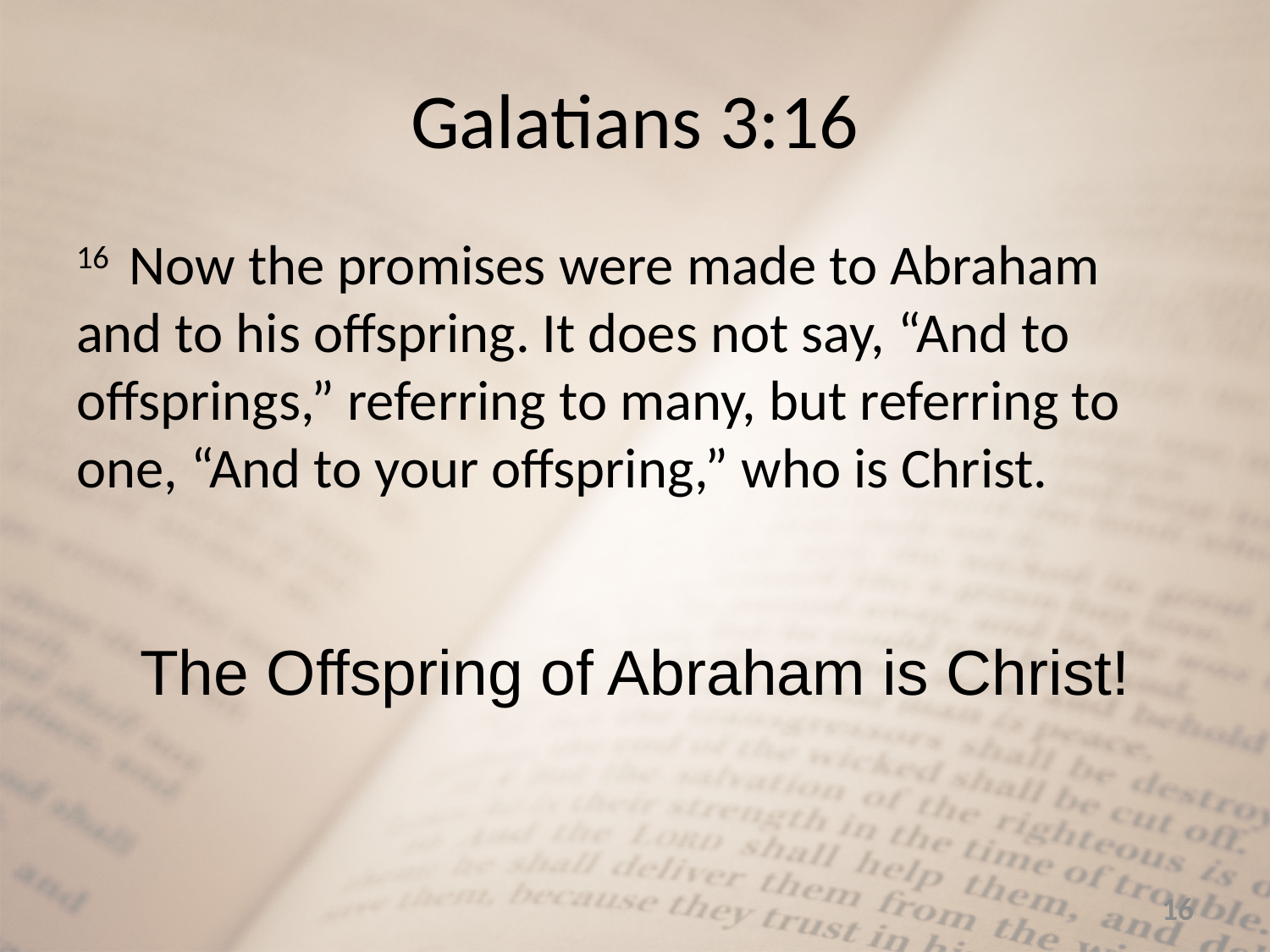

# Galatians 3:16
16  Now the promises were made to Abraham and to his offspring. It does not say, “And to offsprings,” referring to many, but referring to one, “And to your offspring,” who is Christ.
The Offspring of Abraham is Christ!
16